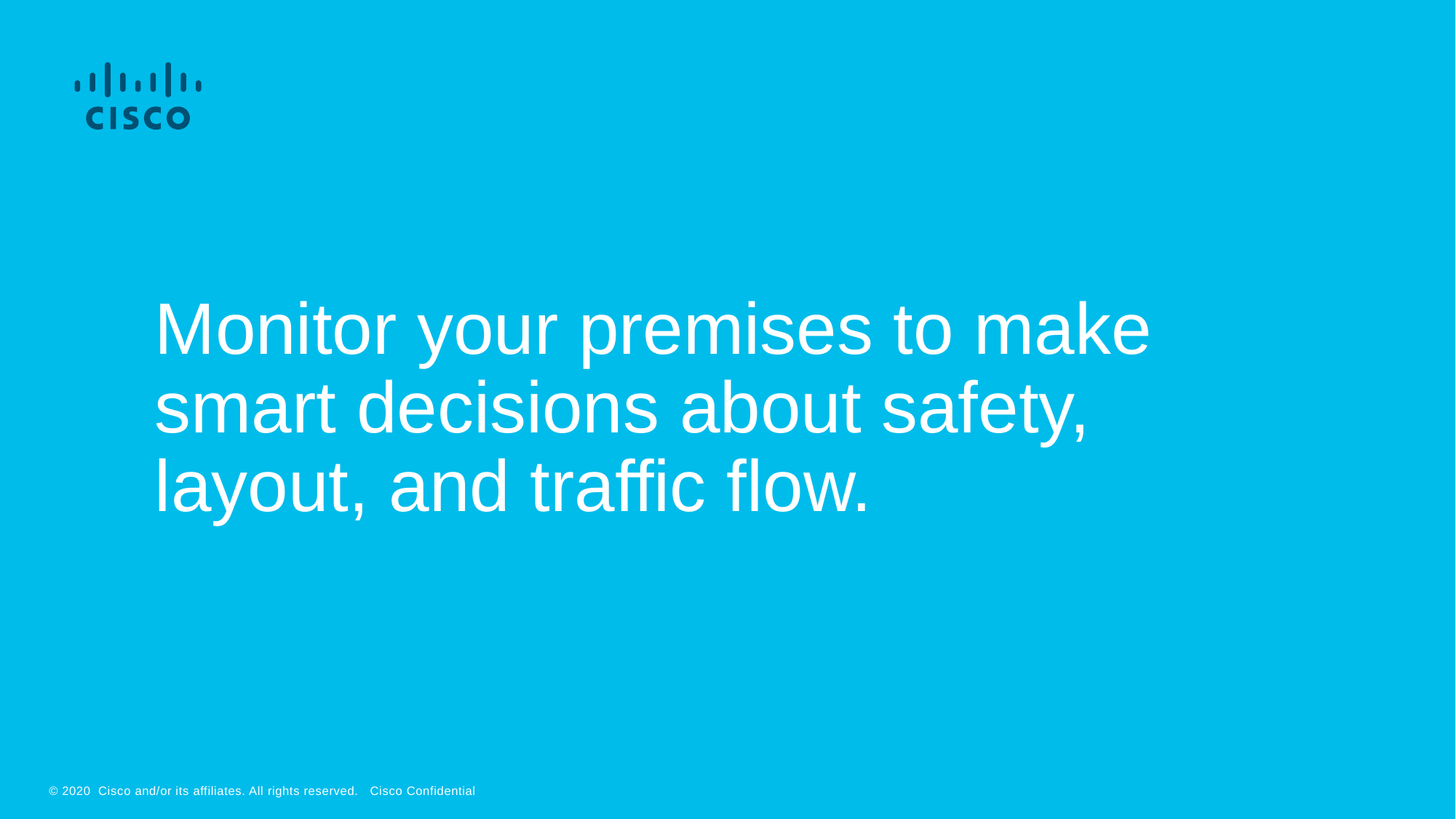

Monitor your premises to make smart decisions about safety, layout, and traffic flow.
© 2020  Cisco and/or its affiliates. All rights reserved.   Cisco Confidential